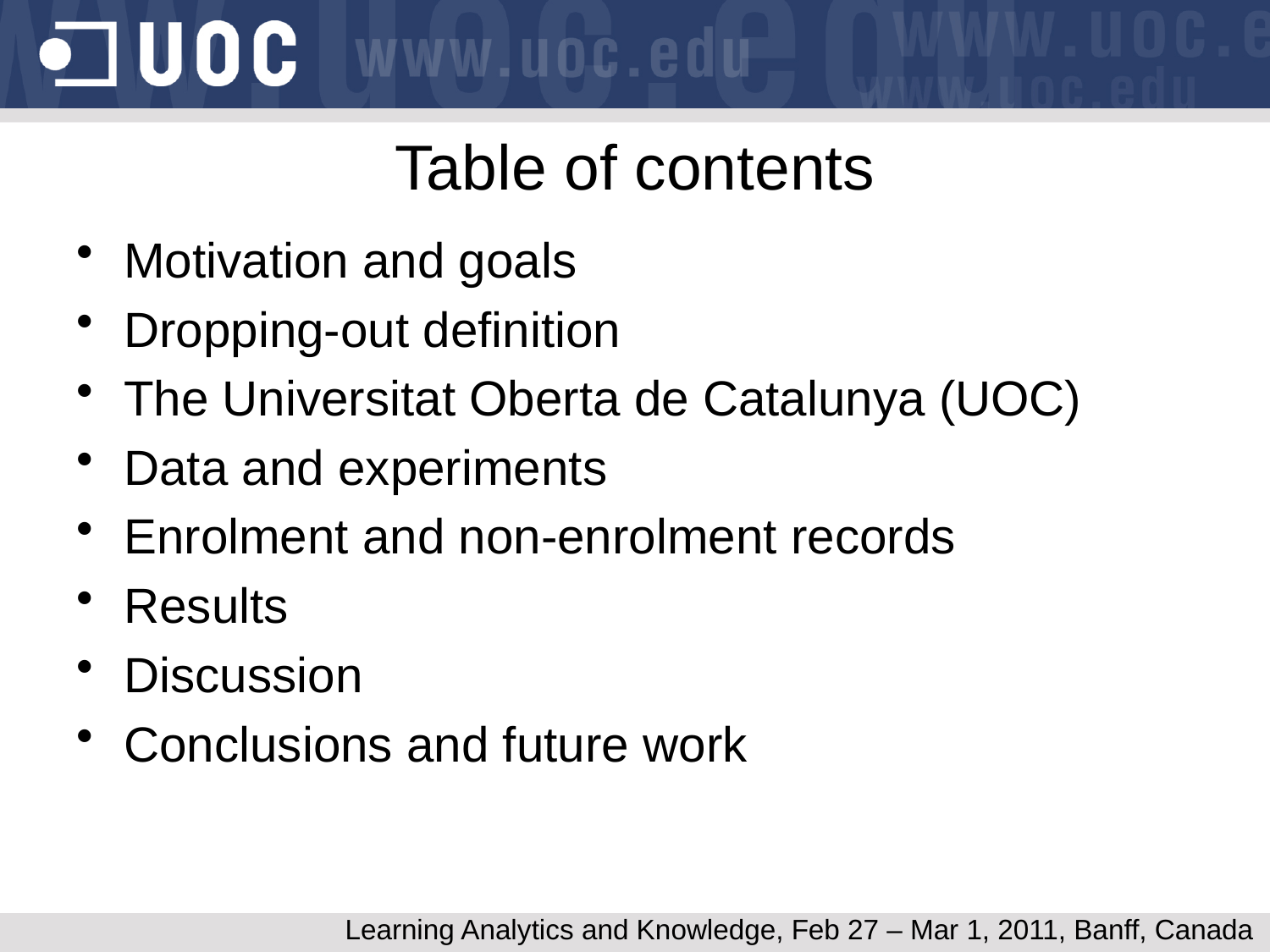

# Table of contents
Motivation and goals
Dropping-out definition
The Universitat Oberta de Catalunya (UOC)
Data and experiments
Enrolment and non-enrolment records
Results
Discussion
Conclusions and future work
Learning Analytics and Knowledge, Feb 27 – Mar 1, 2011, Banff, Canada